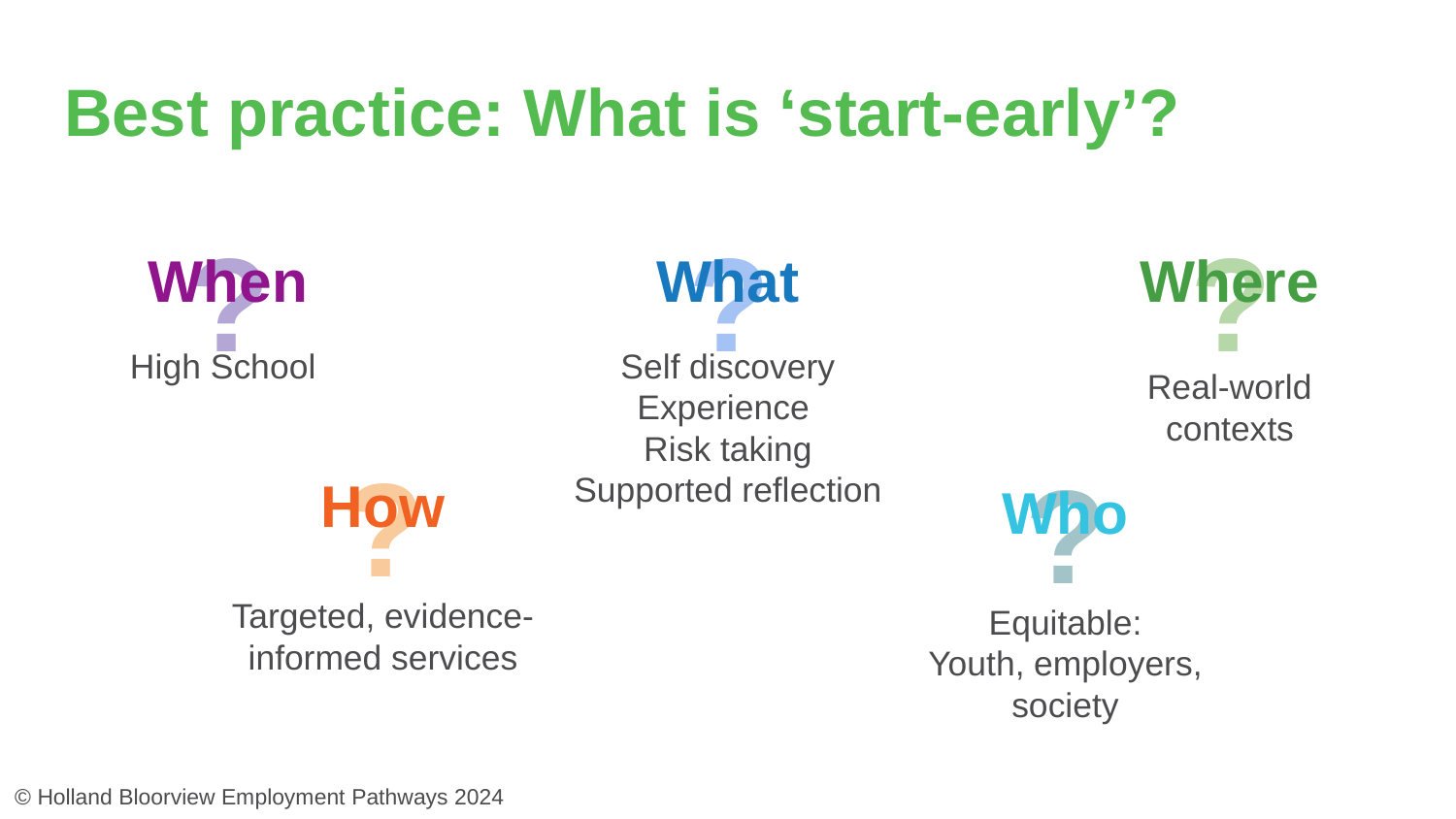

# Best practice: What is ‘start-early’?
?
?
?
When
What
Where
High School
Self discovery Experience
Risk taking
Supported reflection
Real-world contexts
?
?
How
Who
Targeted, evidence-informed services
Equitable:
Youth, employers, society
© Holland Bloorview Employment Pathways 2024